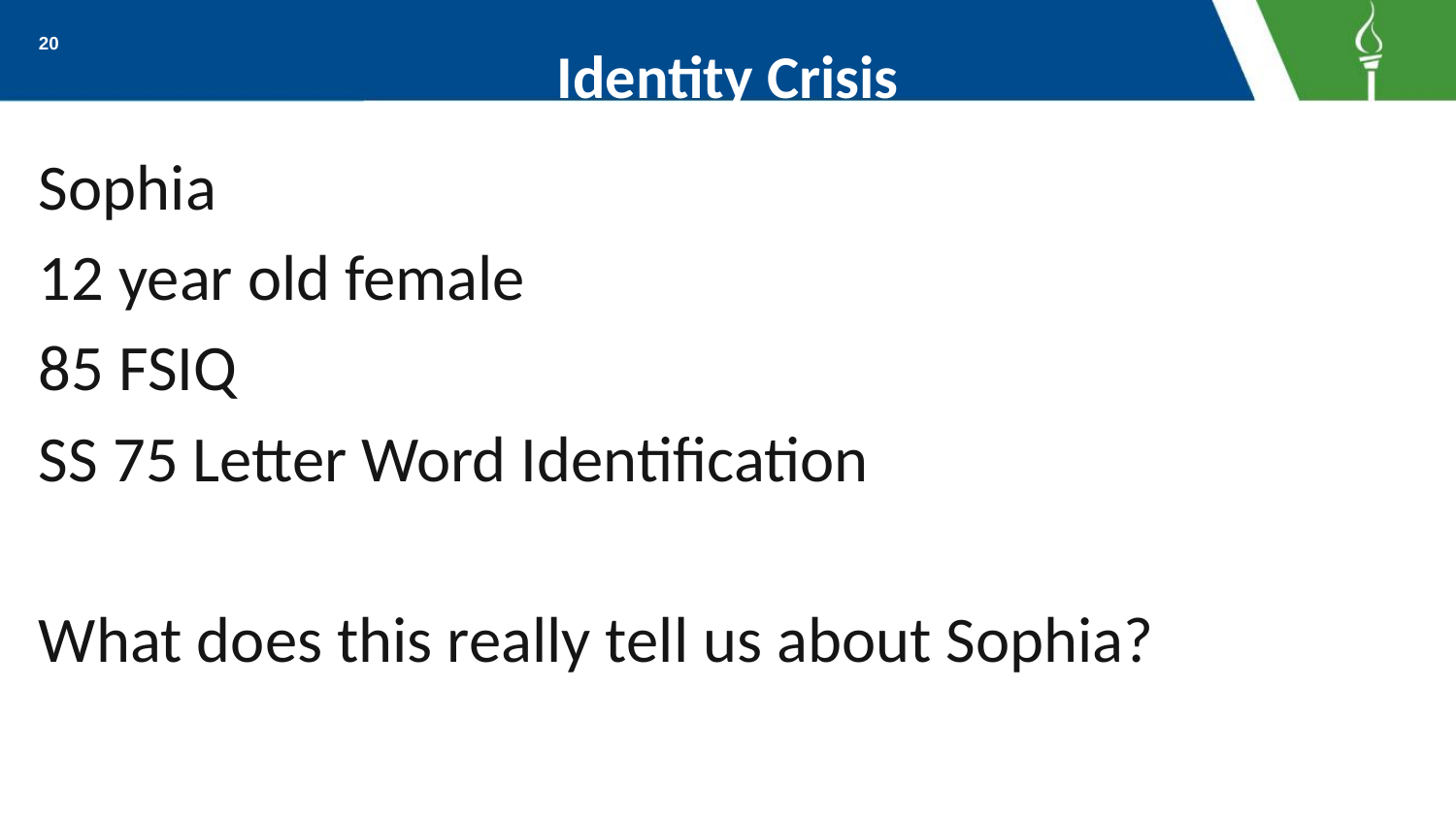

# Identity Crisis
20
Sophia
12 year old female
85 FSIQ
SS 75 Letter Word Identification

What does this really tell us about Sophia?